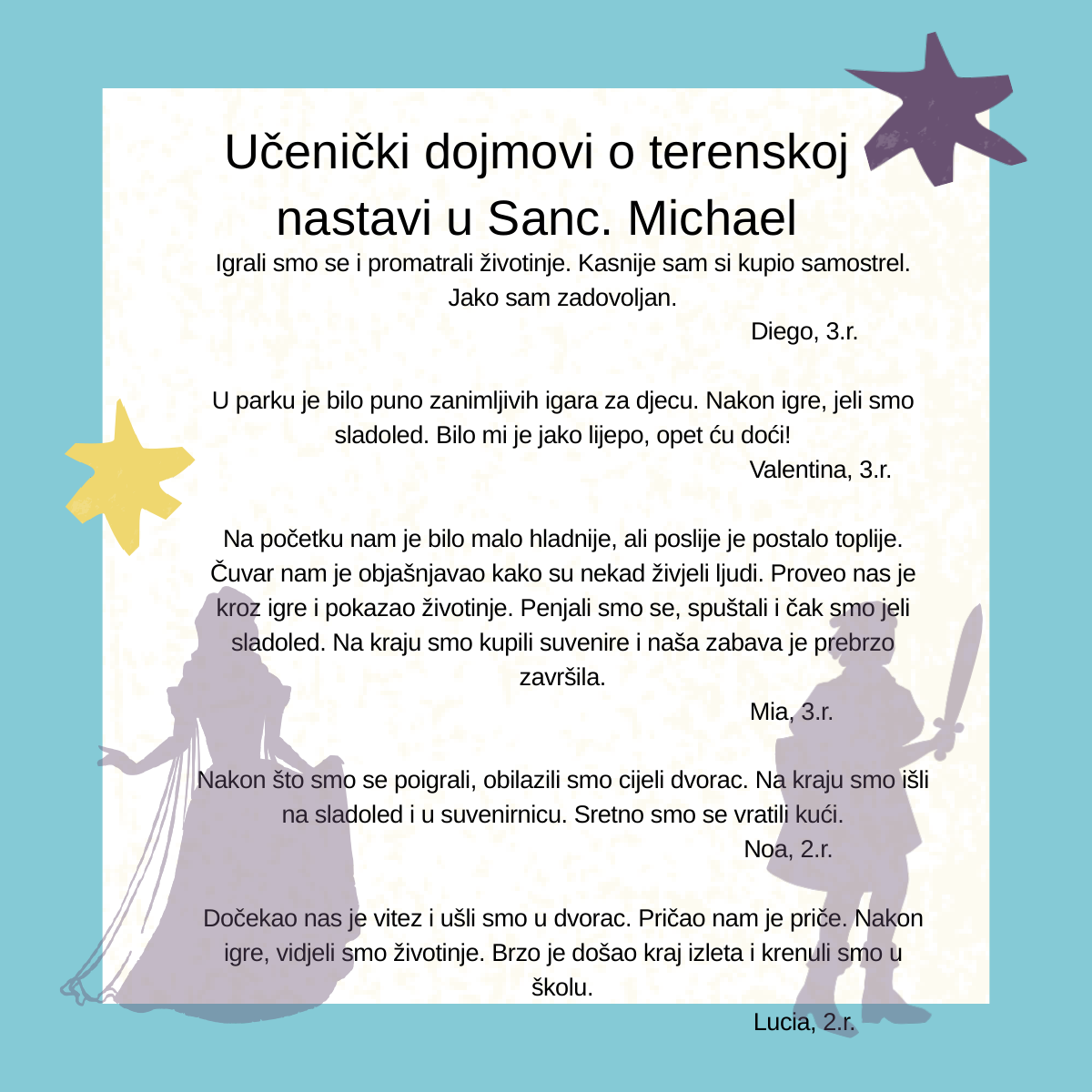

Učenički dojmovi o terenskoj nastavi u Sanc. Michael
Igrali smo se i promatrali životinje. Kasnije sam si kupio samostrel. Jako sam zadovoljan.
                                                                           Diego, 3.r.

U parku je bilo puno zanimljivih igara za djecu. Nakon igre, jeli smo sladoled. Bilo mi je jako lijepo, opet ću doći!
                                                                                Valentina, 3.r.

Na početku nam je bilo malo hladnije, ali poslije je postalo toplije. Čuvar nam je objašnjavao kako su nekad živjeli ljudi. Proveo nas je kroz igre i pokazao životinje. Penjali smo se, spuštali i čak smo jeli sladoled. Na kraju smo kupili suvenire i naša zabava je prebrzo završila.
                                                                       Mia, 3.r.

Nakon što smo se poigrali, obilazili smo cijeli dvorac. Na kraju smo išli na sladoled i u suvenirnicu. Sretno smo se vratili kući.
                                                                      Noa, 2.r.

Dočekao nas je vitez i ušli smo u dvorac. Pričao nam je priče. Nakon igre, vidjeli smo životinje. Brzo je došao kraj izleta i krenuli smo u školu.
                                                                           Lucia, 2.r.